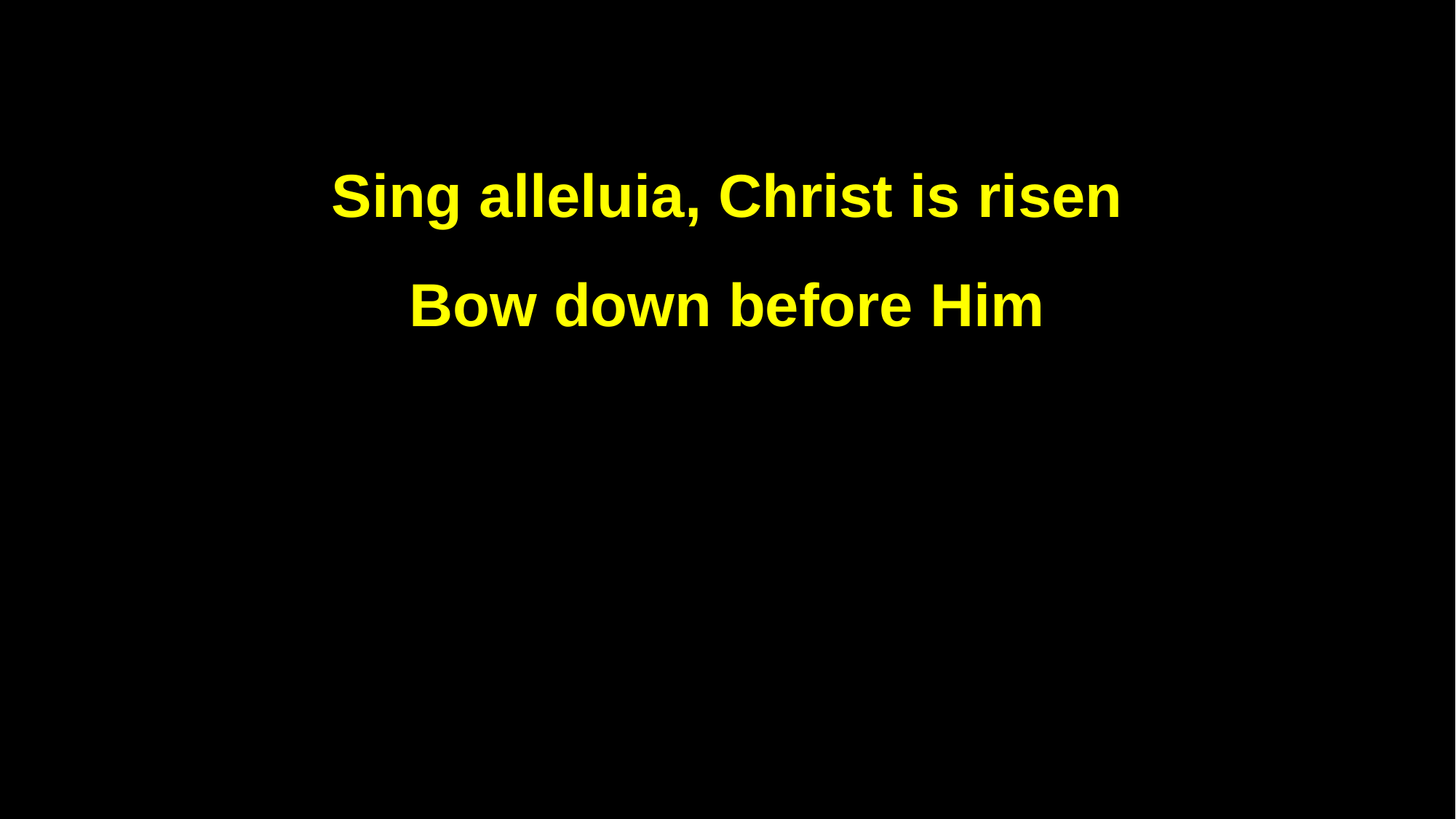

Sing alleluia, Christ is risen
Bow down before Him